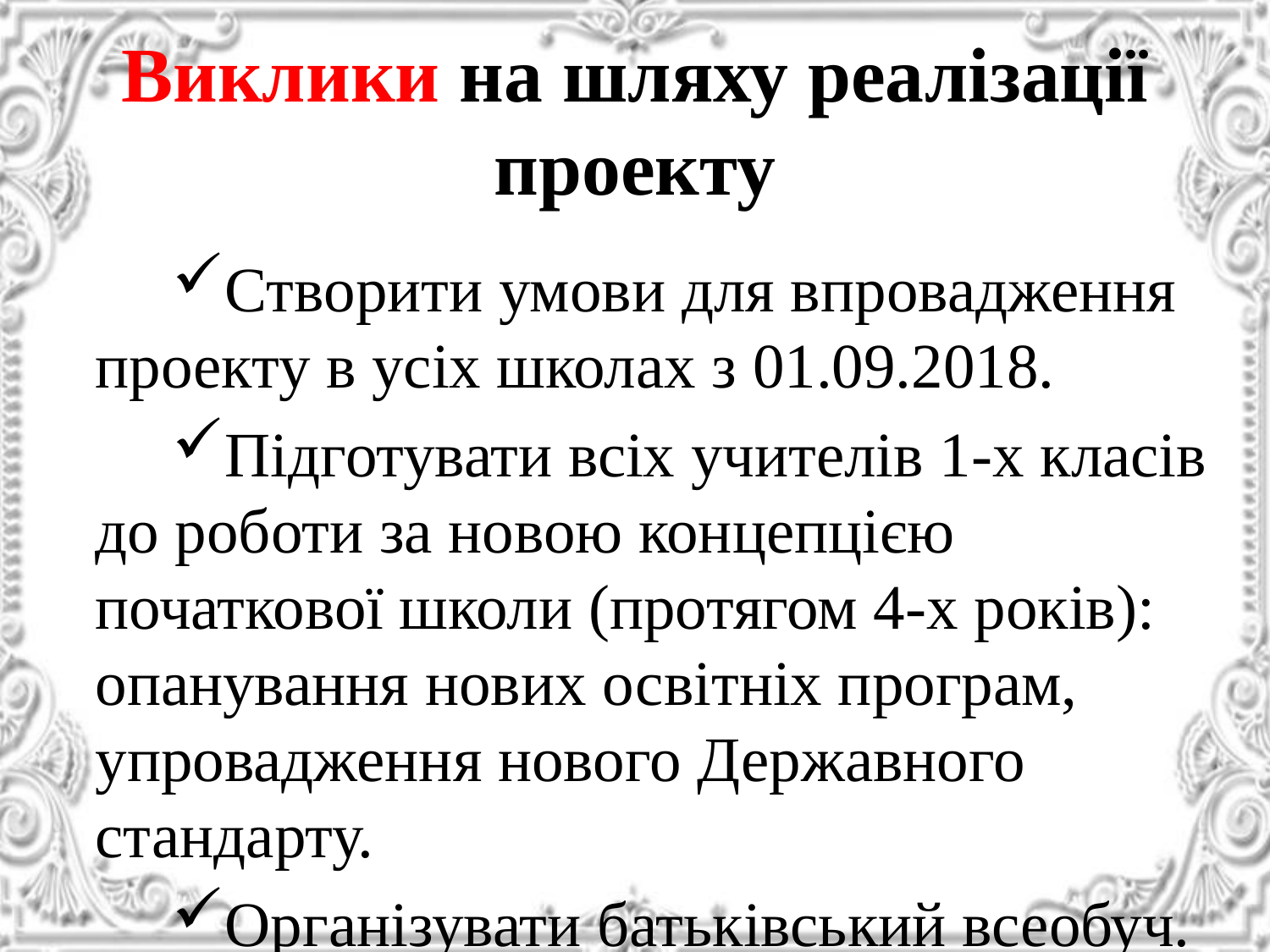

# Виклики на шляху реалізації проекту
Створити умови для впровадження проекту в усіх школах з 01.09.2018.
Підготувати всіх учителів 1-х класів до роботи за новою концепцією початкової школи (протягом 4-х років): опанування нових освітніх програм, упровадження нового Державного стандарту.
Організувати батьківський всеобуч.